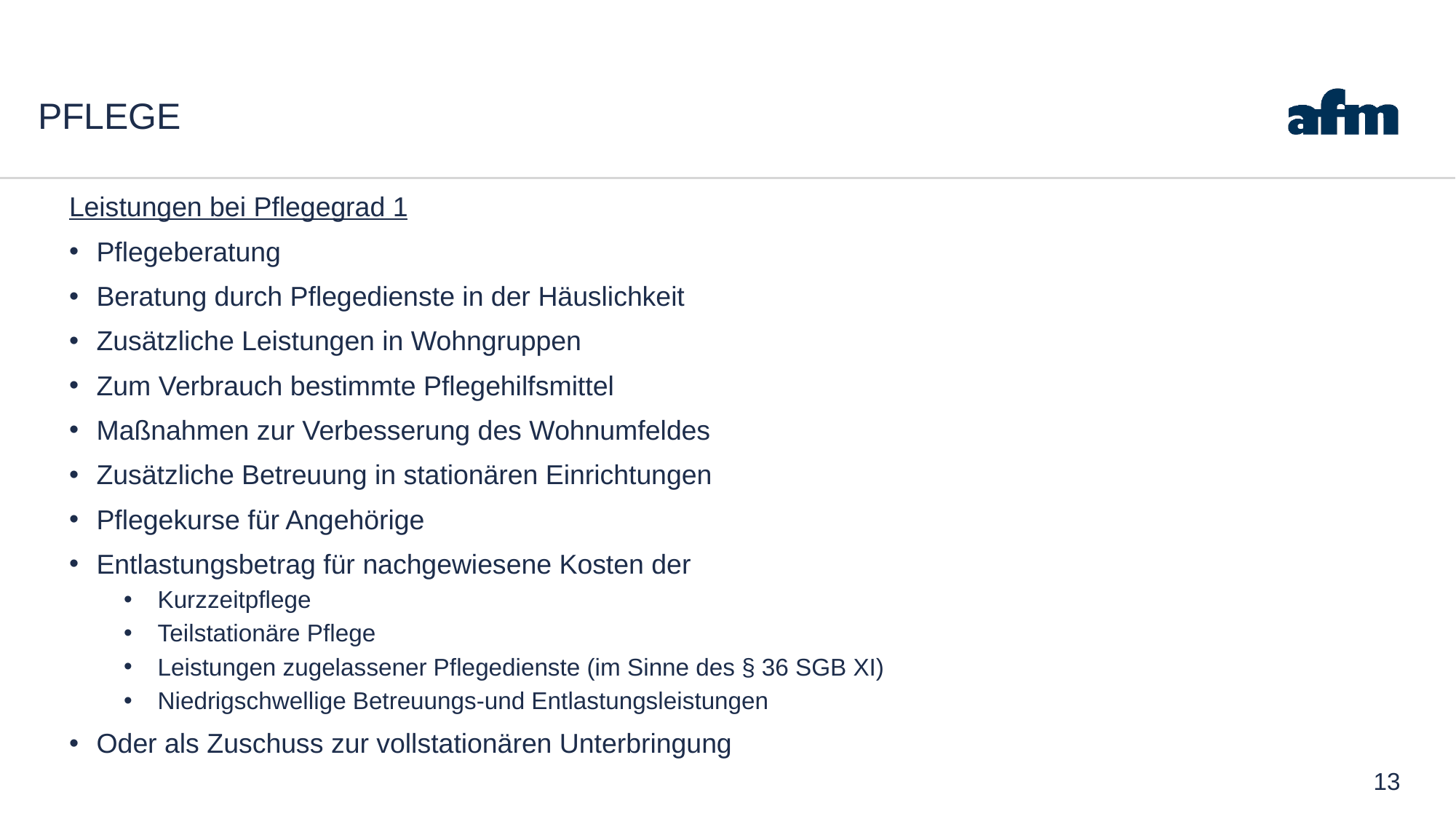

# Pflege
Leistungen bei Pflegegrad 1
Pflegeberatung
Beratung durch Pflegedienste in der Häuslichkeit
Zusätzliche Leistungen in Wohngruppen
Zum Verbrauch bestimmte Pflegehilfsmittel
Maßnahmen zur Verbesserung des Wohnumfeldes
Zusätzliche Betreuung in stationären Einrichtungen
Pflegekurse für Angehörige
Entlastungsbetrag für nachgewiesene Kosten der
 Kurzzeitpflege
 Teilstationäre Pflege
 Leistungen zugelassener Pflegedienste (im Sinne des § 36 SGB XI)
 Niedrigschwellige Betreuungs-und Entlastungsleistungen
Oder als Zuschuss zur vollstationären Unterbringung
13